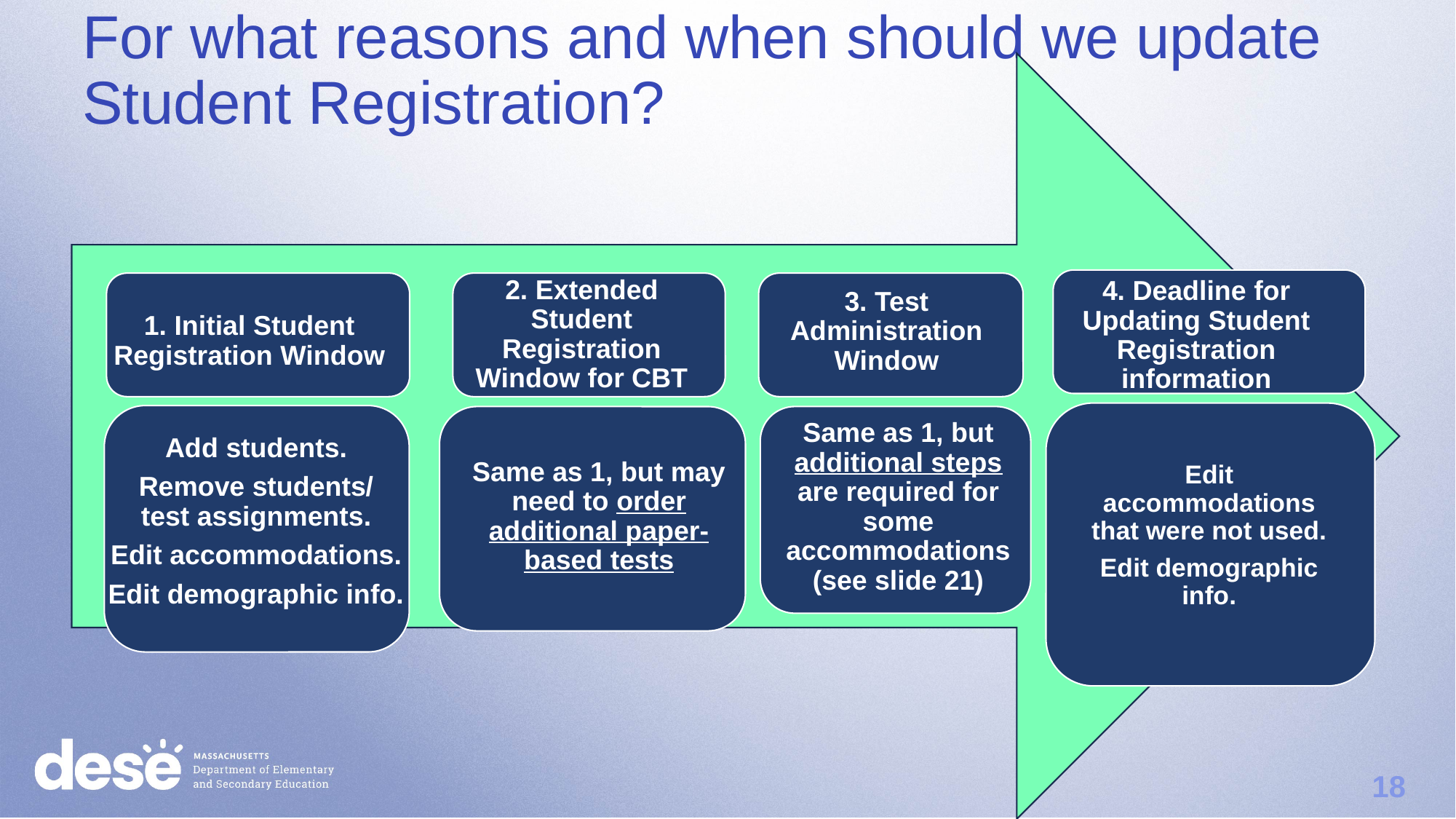

For what reasons and when should we update Student Registration?

3. Test Administration Window
2. Extended Student Registration Window for CBT
4. Deadline for Updating Student Registration information
1. Initial Student Registration Window
Add students.
Remove students/
test assignments.
Edit accommodations.
Edit demographic info.

Same as 1, but additional steps are required for some accommodations (see slide 21)
Same as 1, but may need to order additional paper-based tests
Edit accommodations that were not used.
Edit demographic info.